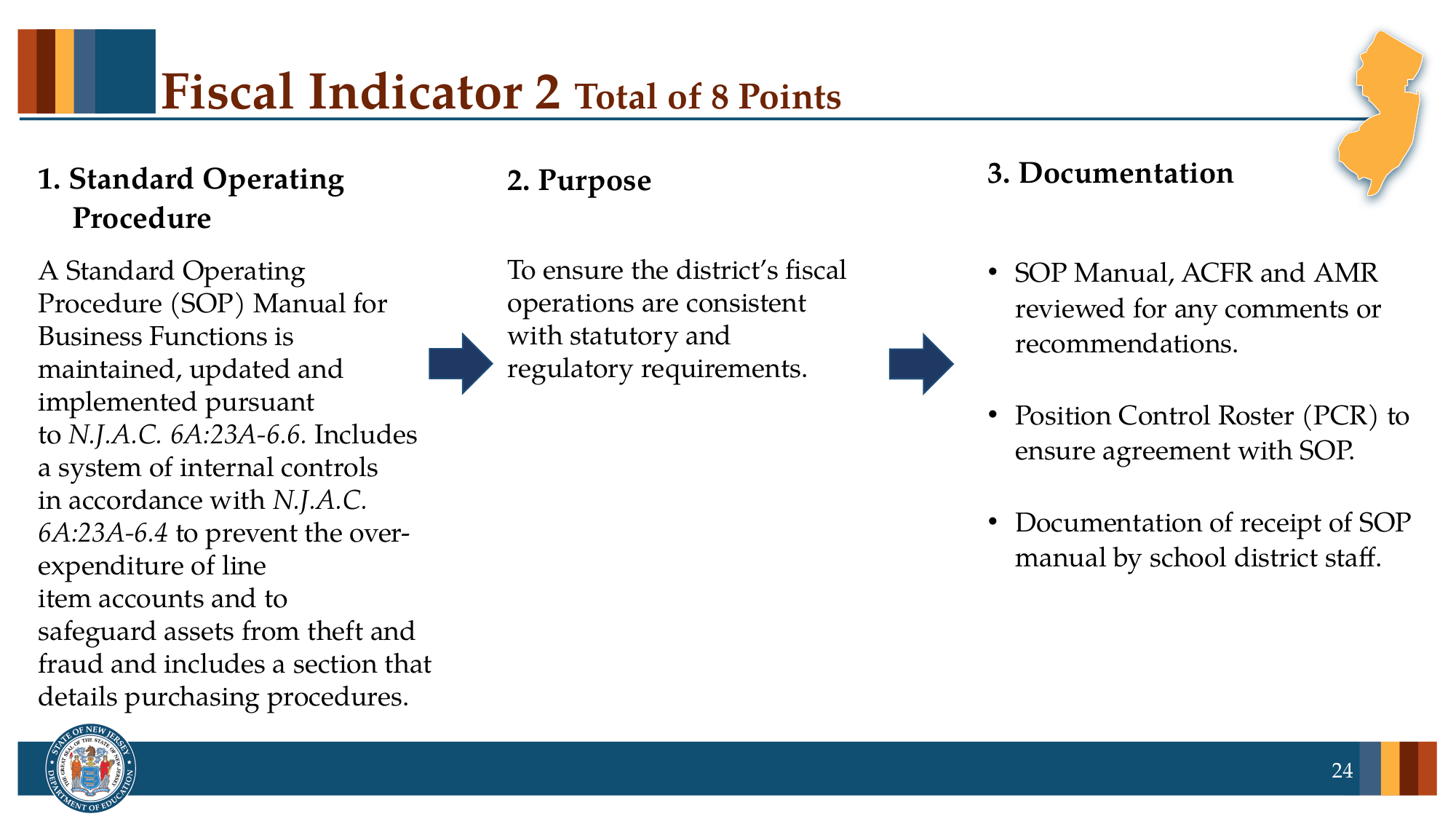

# Fiscal Indicator 2 Total of 8 Points
3. Documentation
2. Purpose
1. Standard Operating Procedure
SOP Manual, ACFR and AMR reviewed for any comments or recommendations.
Position Control Roster (PCR) to ensure agreement with SOP.
Documentation of receipt of SOP manual by school district staff.
To ensure the district’s fiscal operations are consistent with statutory and regulatory requirements.
A Standard Operating Procedure (SOP) Manual for Business Functions is maintained, updated and implemented pursuant to N.J.A.C. 6A:23A-6.6. Includes a system of internal controls in accordance with N.J.A.C. 6A:23A-6.4 to prevent the over-expenditure of line item accounts and to safeguard assets from theft and fraud and includes a section that details purchasing procedures.
24